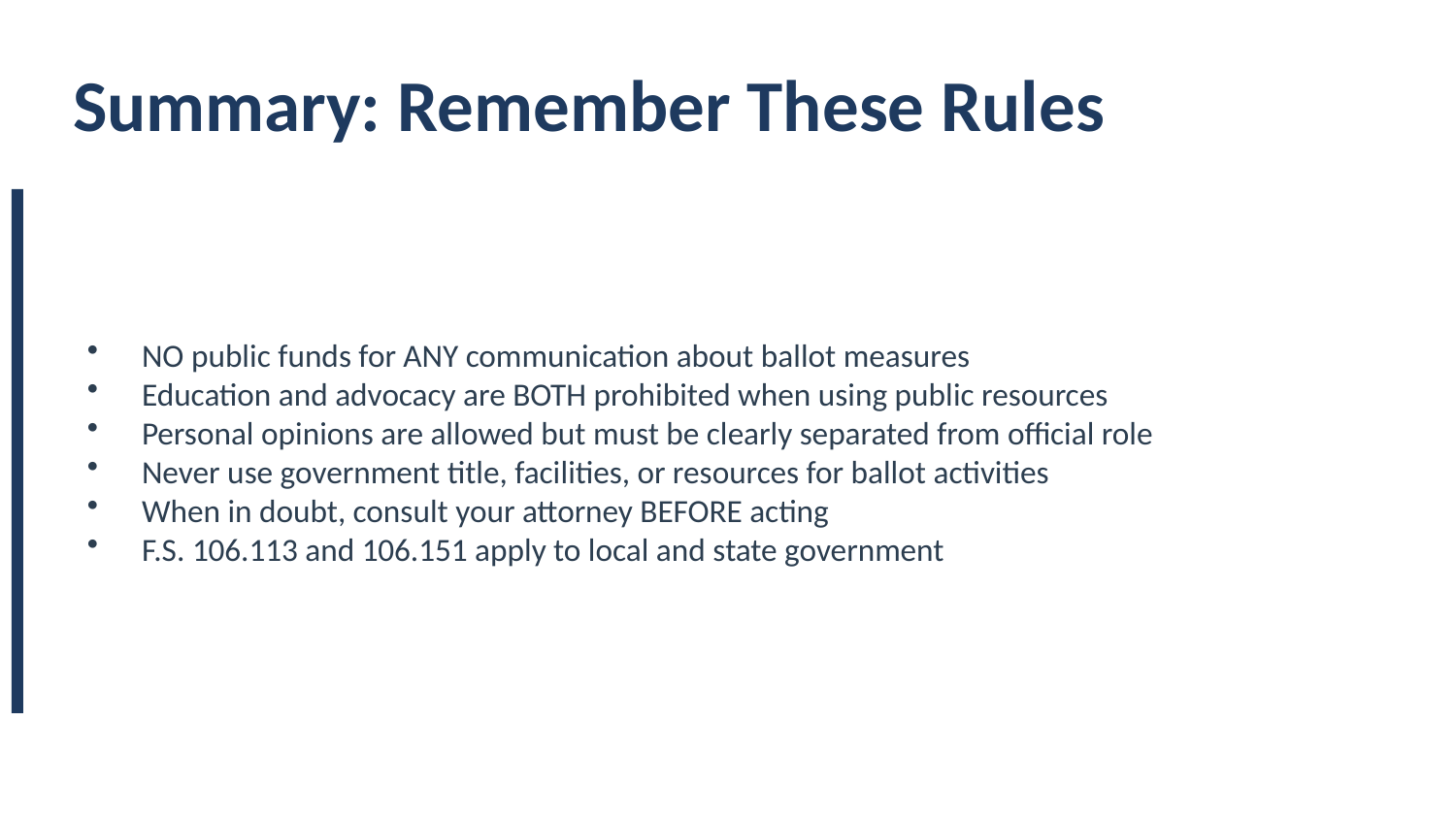

Summary: Remember These Rules

NO public funds for ANY communication about ballot measures
Education and advocacy are BOTH prohibited when using public resources
Personal opinions are allowed but must be clearly separated from official role
Never use government title, facilities, or resources for ballot activities
When in doubt, consult your attorney BEFORE acting
F.S. 106.113 and 106.151 apply to local and state government